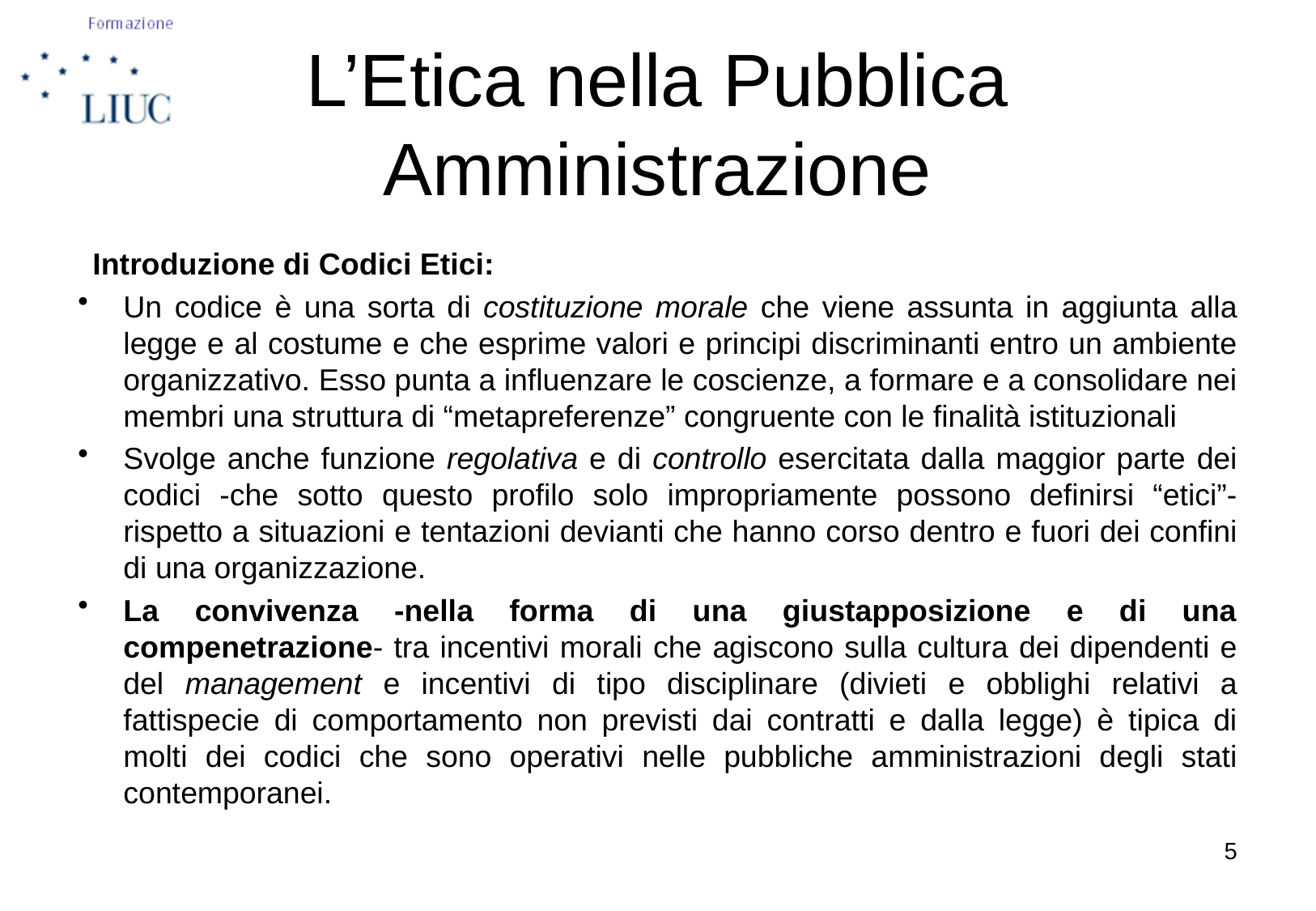

# L’Etica nella Pubblica Amministrazione
Introduzione di Codici Etici:
Un codice è una sorta di costituzione morale che viene assunta in aggiunta alla legge e al costume e che esprime valori e principi discriminanti entro un ambiente organizzativo. Esso punta a influenzare le coscienze, a formare e a consolidare nei membri una struttura di “metapreferenze” congruente con le finalità istituzionali
Svolge anche funzione regolativa e di controllo esercitata dalla maggior parte dei codici -che sotto questo profilo solo impropriamente possono definirsi “etici”- rispetto a situazioni e tentazioni devianti che hanno corso dentro e fuori dei confini di una organizzazione.
La convivenza -nella forma di una giustapposizione e di una compenetrazione- tra incentivi morali che agiscono sulla cultura dei dipendenti e del management e incentivi di tipo disciplinare (divieti e obblighi relativi a fattispecie di comportamento non previsti dai contratti e dalla legge) è tipica di molti dei codici che sono operativi nelle pubbliche amministrazioni degli stati contemporanei.
5